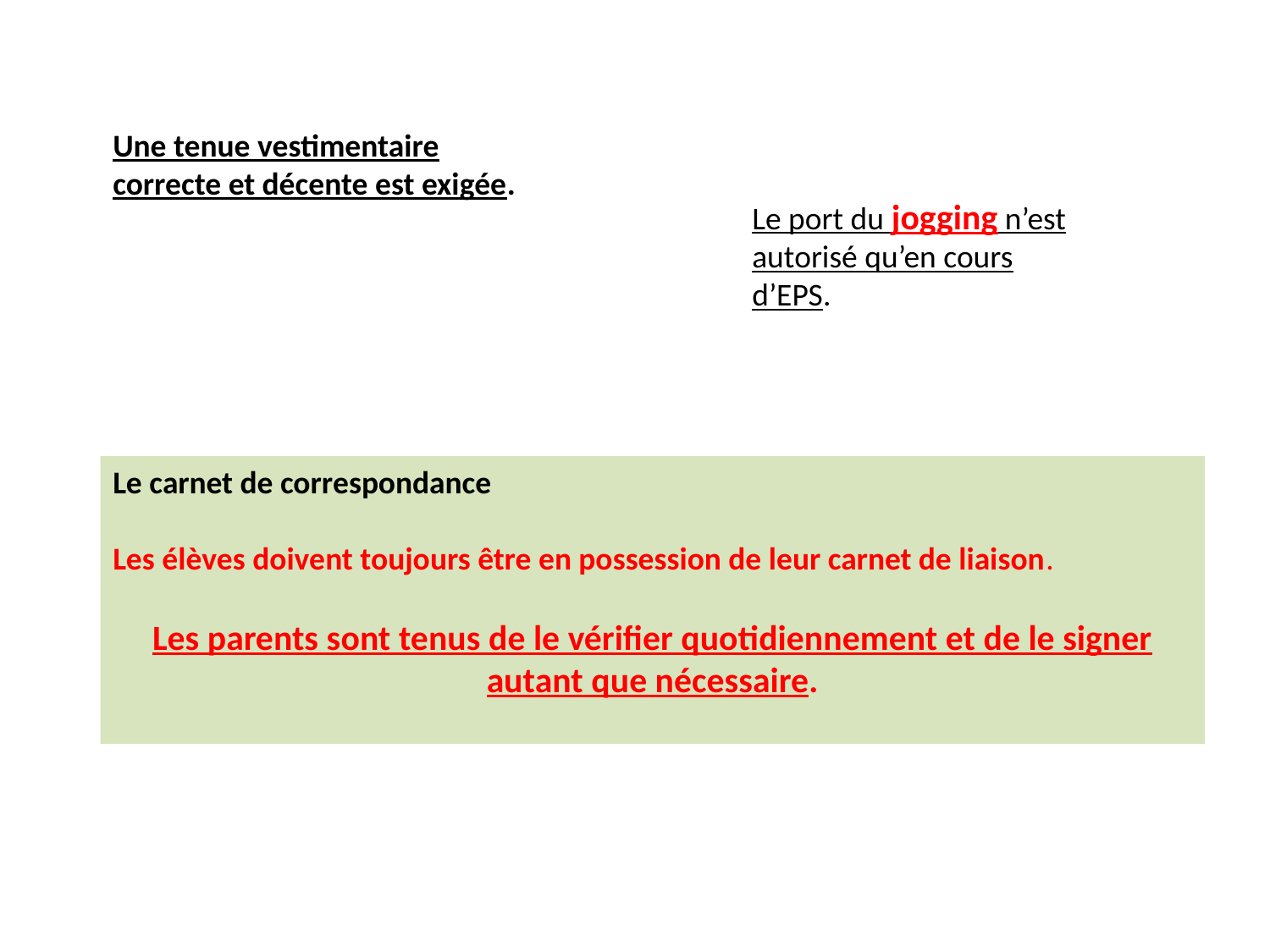

Une tenue vestimentaire correcte et décente est exigée.
Le port du jogging n’est autorisé qu’en cours d’EPS.

Le carnet de correspondance

Les élèves doivent toujours être en possession de leur carnet de liaison.

Les parents sont tenus de le vérifier quotidiennement et de le signer autant que nécessaire.